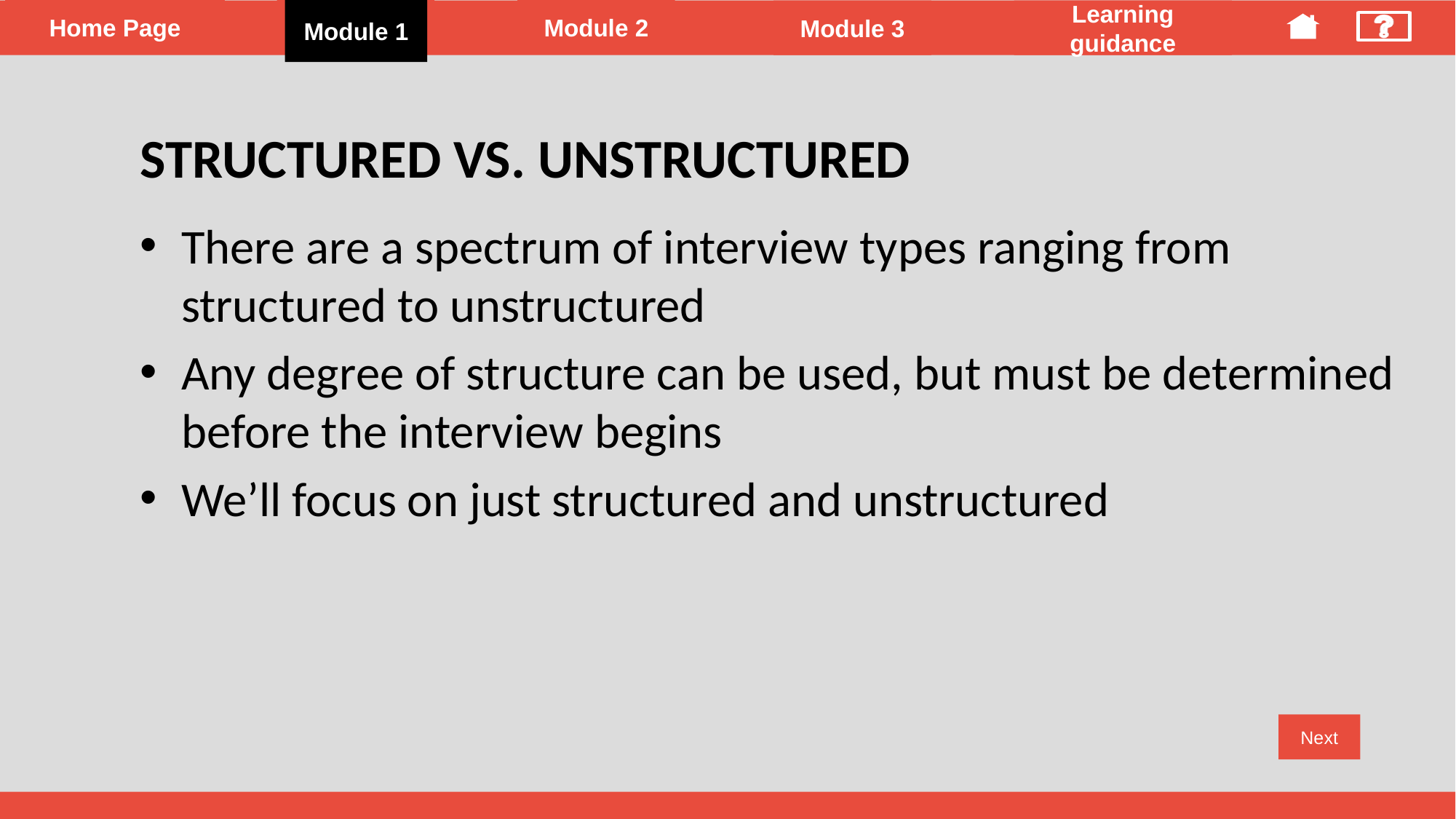

Module 1
# Choosing the type of Interview
Structured Vs. Unstructured
There are a spectrum of interview types ranging from structured to unstructured
Any degree of structure can be used, but must be determined before the interview begins
We’ll focus on just structured and unstructured
Next